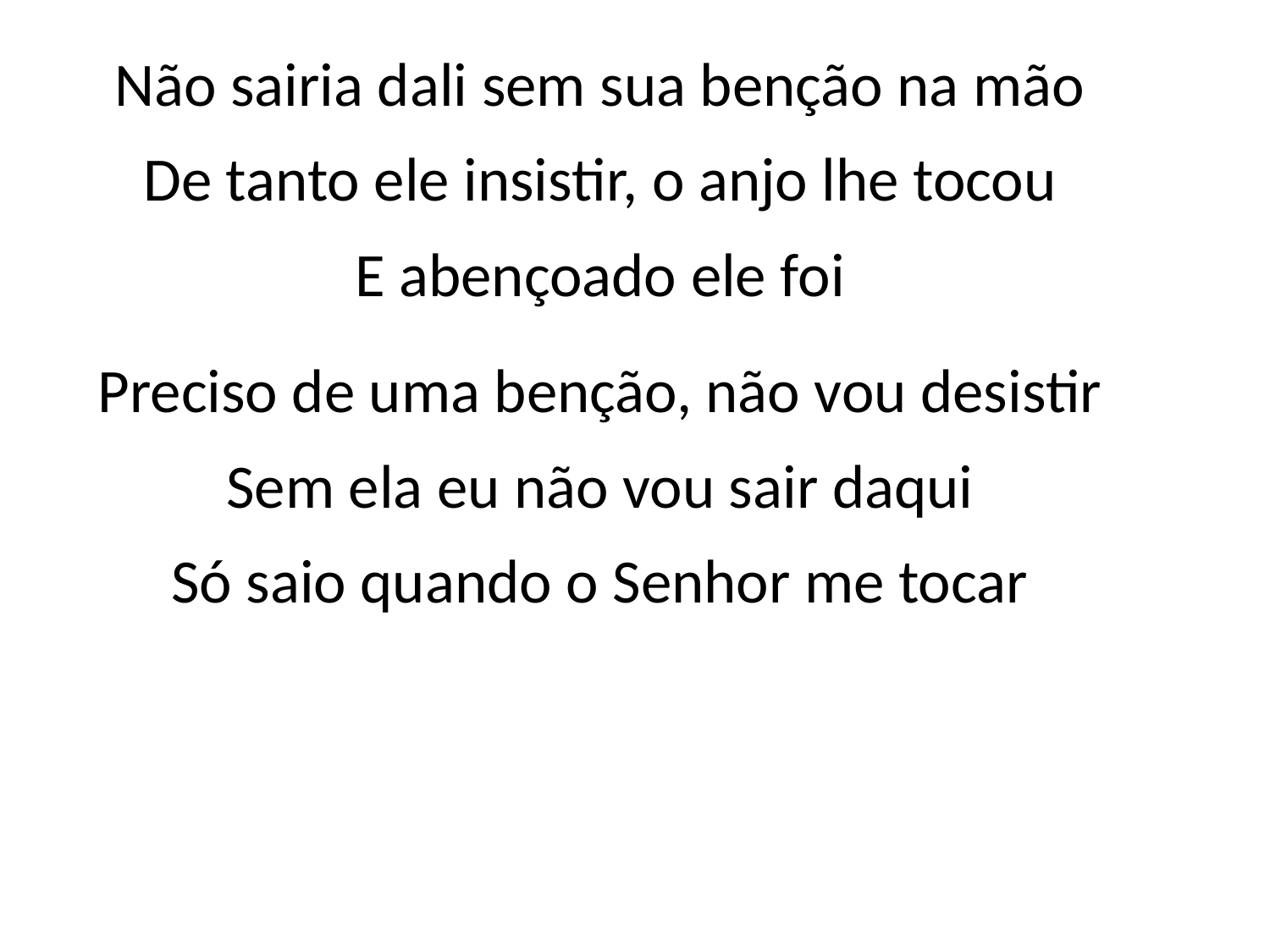

Não sairia dali sem sua benção na mão

De tanto ele insistir, o anjo lhe tocou

E abençoado ele foi

Preciso de uma benção, não vou desistir

Sem ela eu não vou sair daqui

Só saio quando o Senhor me tocar

#